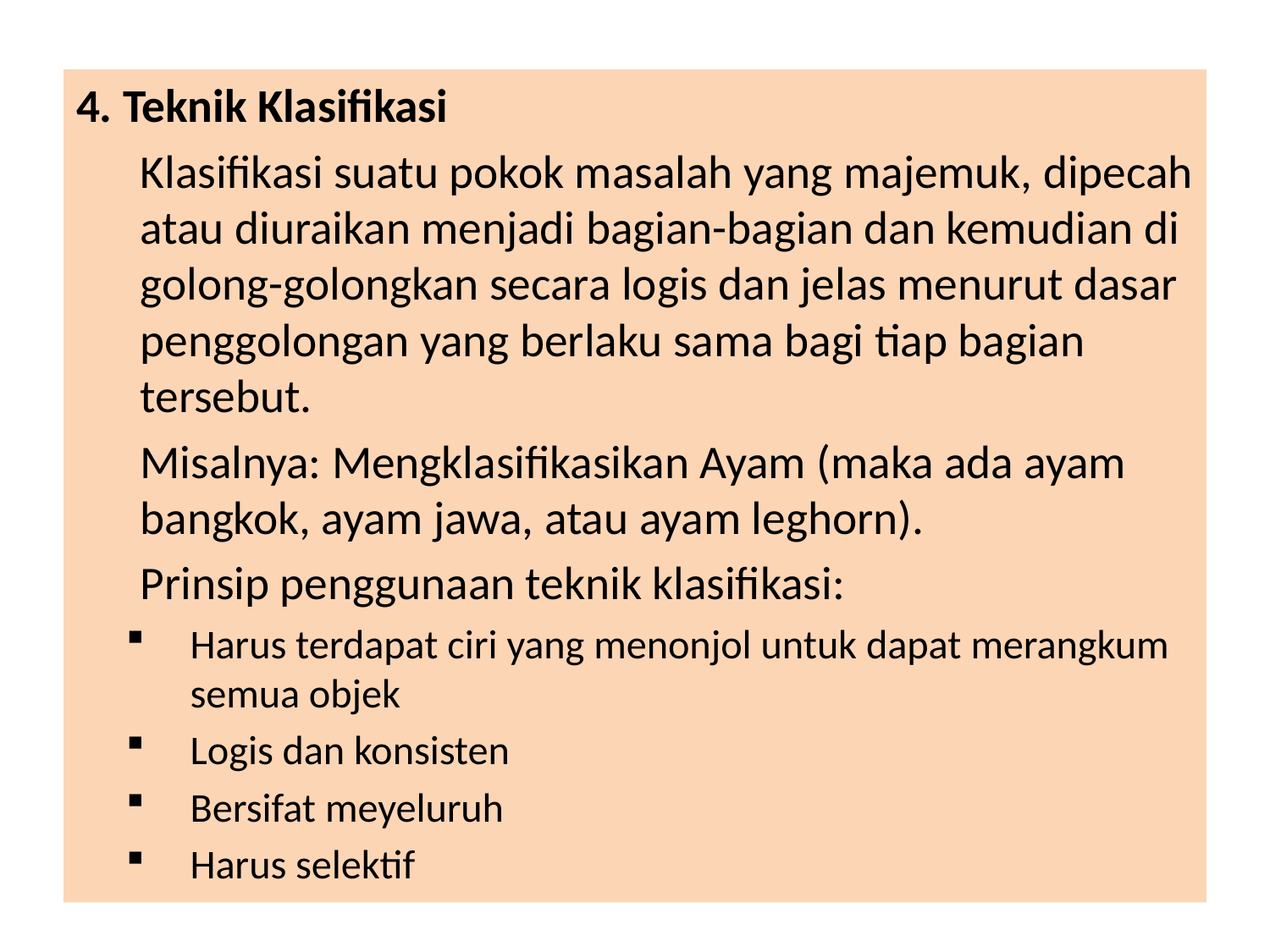

4. Teknik Klasifikasi
	Klasifikasi suatu pokok masalah yang majemuk, dipecah atau diuraikan menjadi bagian-bagian dan kemudian di golong-golongkan secara logis dan jelas menurut dasar penggolongan yang berlaku sama bagi tiap bagian tersebut.
	Misalnya: Mengklasifikasikan Ayam (maka ada ayam bangkok, ayam jawa, atau ayam leghorn).
	Prinsip penggunaan teknik klasifikasi:
Harus terdapat ciri yang menonjol untuk dapat merangkum semua objek
Logis dan konsisten
Bersifat meyeluruh
Harus selektif